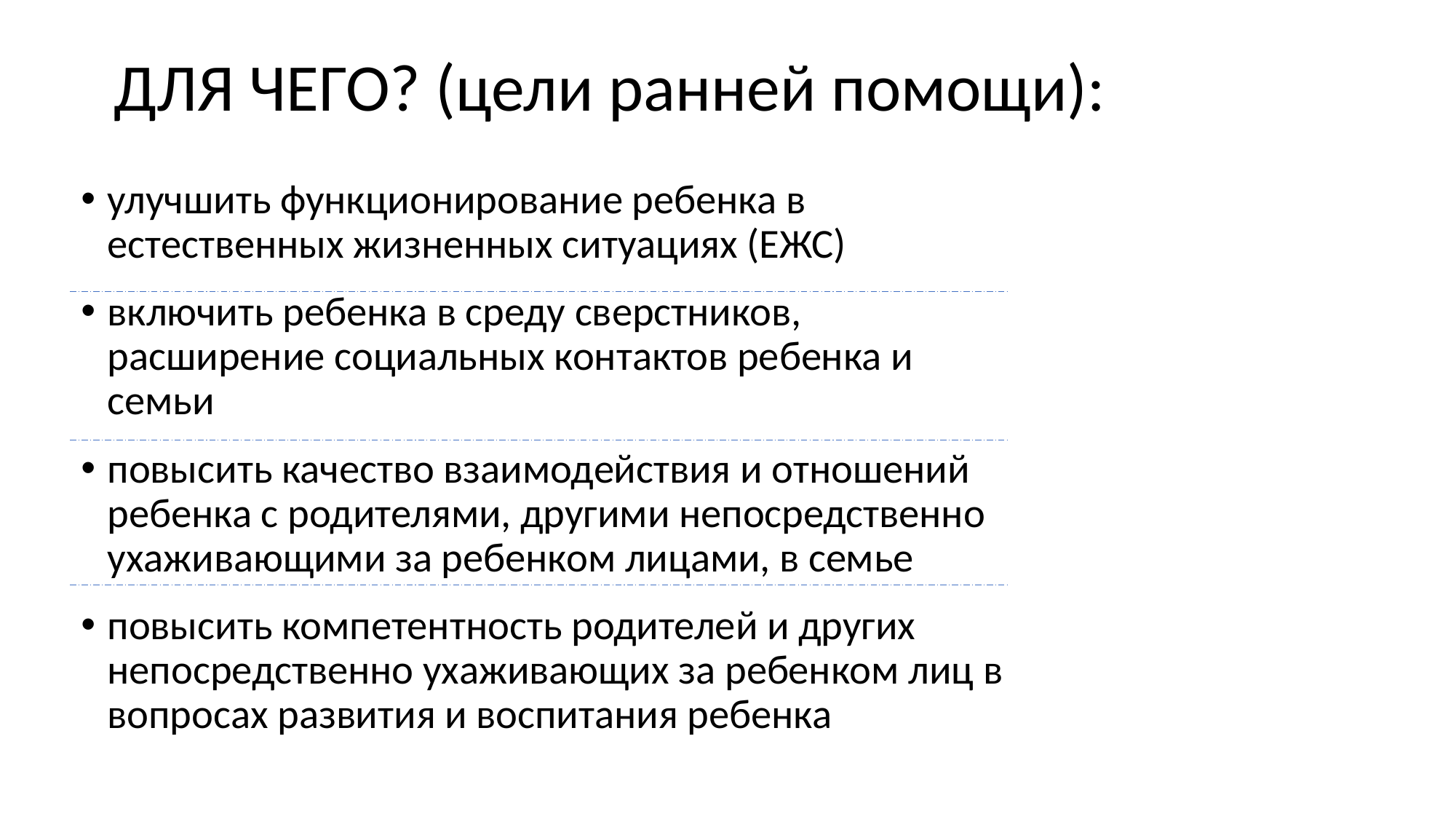

# ДЛЯ ЧЕГО? (цели ранней помощи):
улучшить функционирование ребенка в естественных жизненных ситуациях (ЕЖС)
включить ребенка в среду сверстников, расширение социальных контактов ребенка и семьи
повысить качество взаимодействия и отношений ребенка с родителями, другими непосредственно ухаживающими за ребенком лицами, в семье
повысить компетентность родителей и других непосредственно ухаживающих за ребенком лиц в вопросах развития и воспитания ребенка